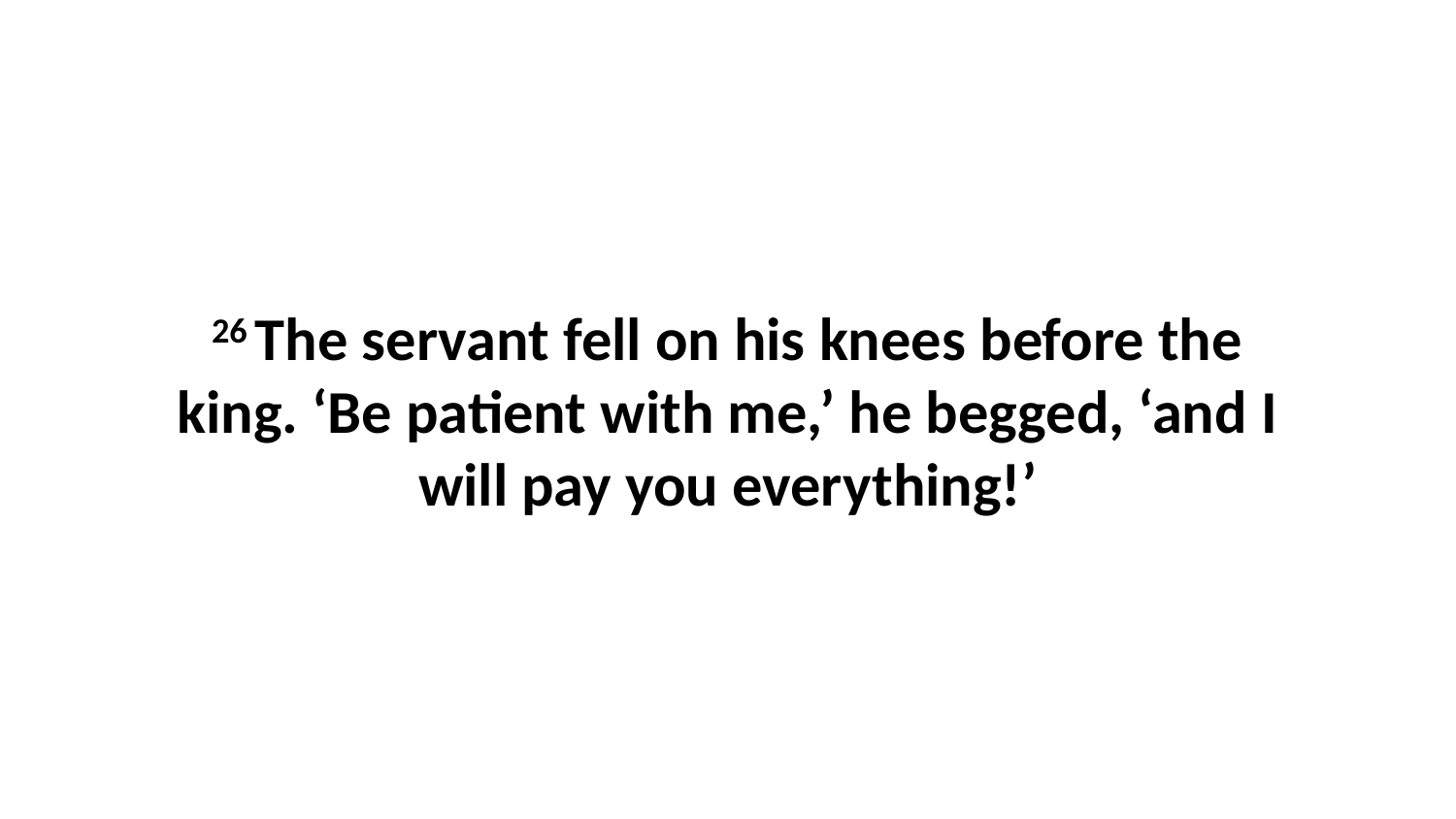

26 The servant fell on his knees before the king. ‘Be patient with me,’ he begged, ‘and I will pay you everything!’